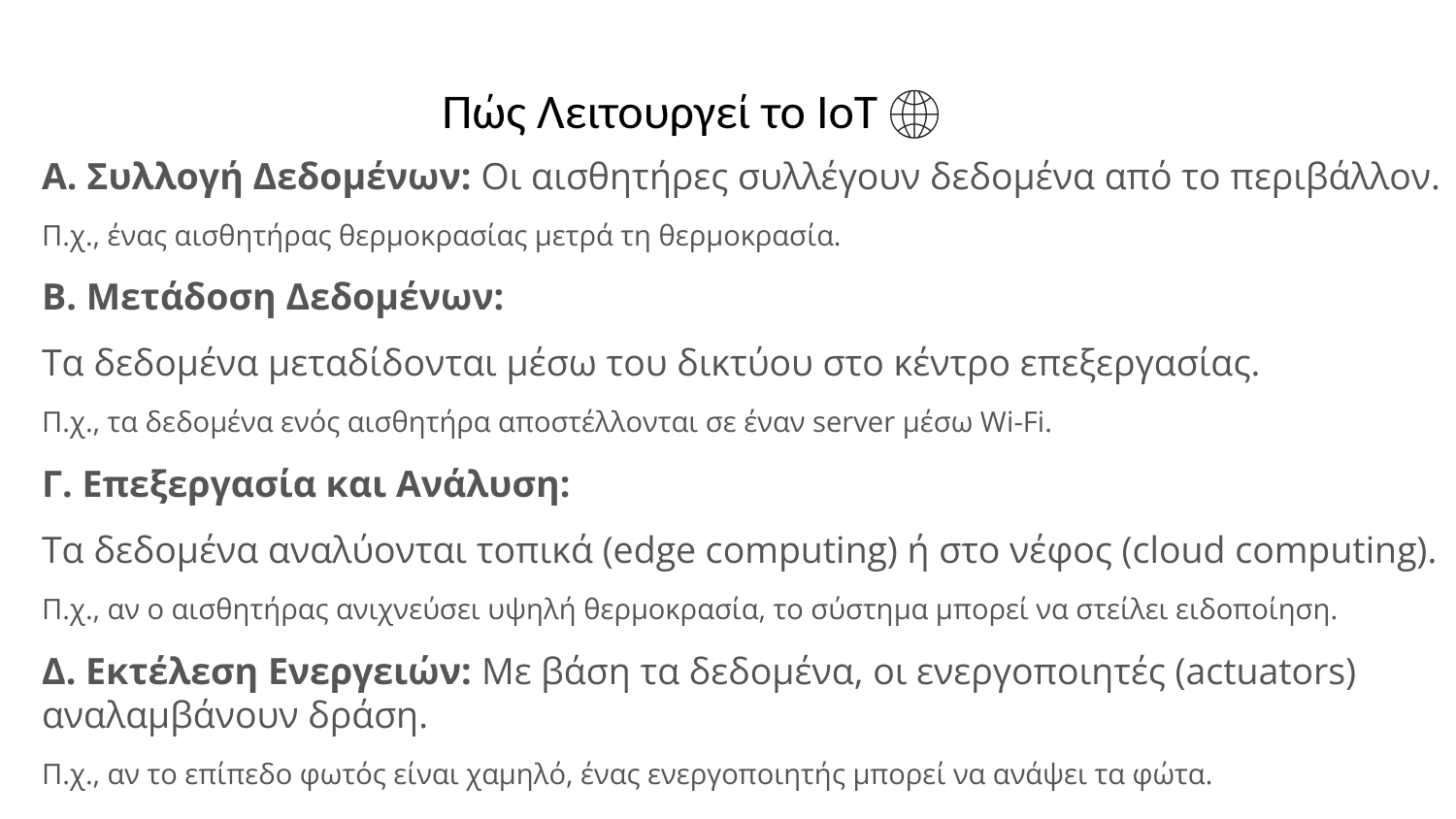

# Πώς Λειτουργεί το IoT 🌐
Α. Συλλογή Δεδομένων: Οι αισθητήρες συλλέγουν δεδομένα από το περιβάλλον.
Π.χ., ένας αισθητήρας θερμοκρασίας μετρά τη θερμοκρασία.
Β. Μετάδοση Δεδομένων:
Τα δεδομένα μεταδίδονται μέσω του δικτύου στο κέντρο επεξεργασίας.
Π.χ., τα δεδομένα ενός αισθητήρα αποστέλλονται σε έναν server μέσω Wi-Fi.
Γ. Επεξεργασία και Ανάλυση:
Τα δεδομένα αναλύονται τοπικά (edge computing) ή στο νέφος (cloud computing).
Π.χ., αν ο αισθητήρας ανιχνεύσει υψηλή θερμοκρασία, το σύστημα μπορεί να στείλει ειδοποίηση.
Δ. Εκτέλεση Ενεργειών: Με βάση τα δεδομένα, οι ενεργοποιητές (actuators) αναλαμβάνουν δράση.
Π.χ., αν το επίπεδο φωτός είναι χαμηλό, ένας ενεργοποιητής μπορεί να ανάψει τα φώτα.